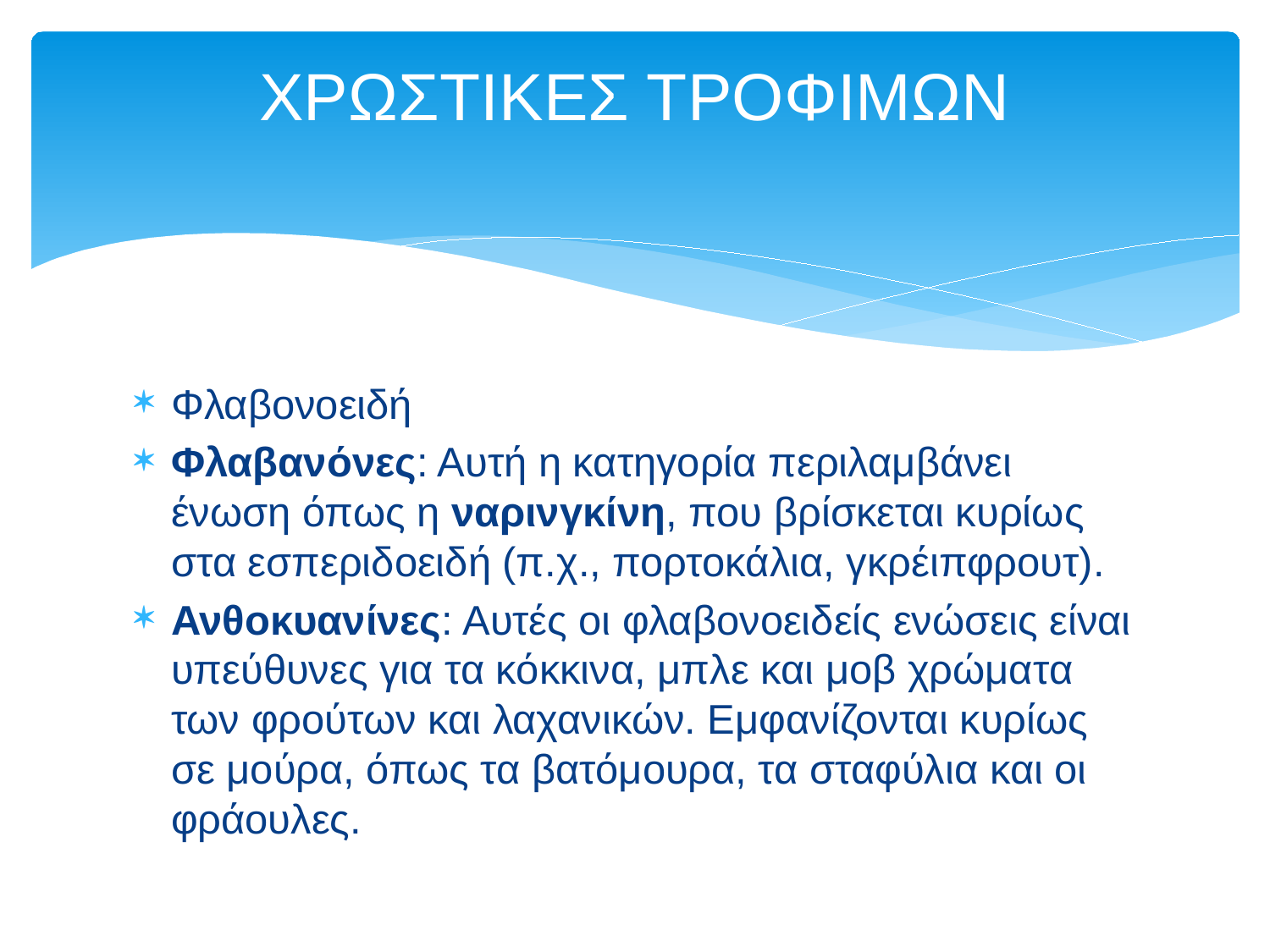

# ΧΡΩΣΤΙΚΕΣ ΤΡΟΦΙΜΩΝ
Φλαβονοειδή
Φλαβανόνες: Αυτή η κατηγορία περιλαμβάνει ένωση όπως η ναρινγκίνη, που βρίσκεται κυρίως στα εσπεριδοειδή (π.χ., πορτοκάλια, γκρέιπφρουτ).
Ανθοκυανίνες: Αυτές οι φλαβονοειδείς ενώσεις είναι υπεύθυνες για τα κόκκινα, μπλε και μοβ χρώματα των φρούτων και λαχανικών. Εμφανίζονται κυρίως σε μούρα, όπως τα βατόμουρα, τα σταφύλια και οι φράουλες.